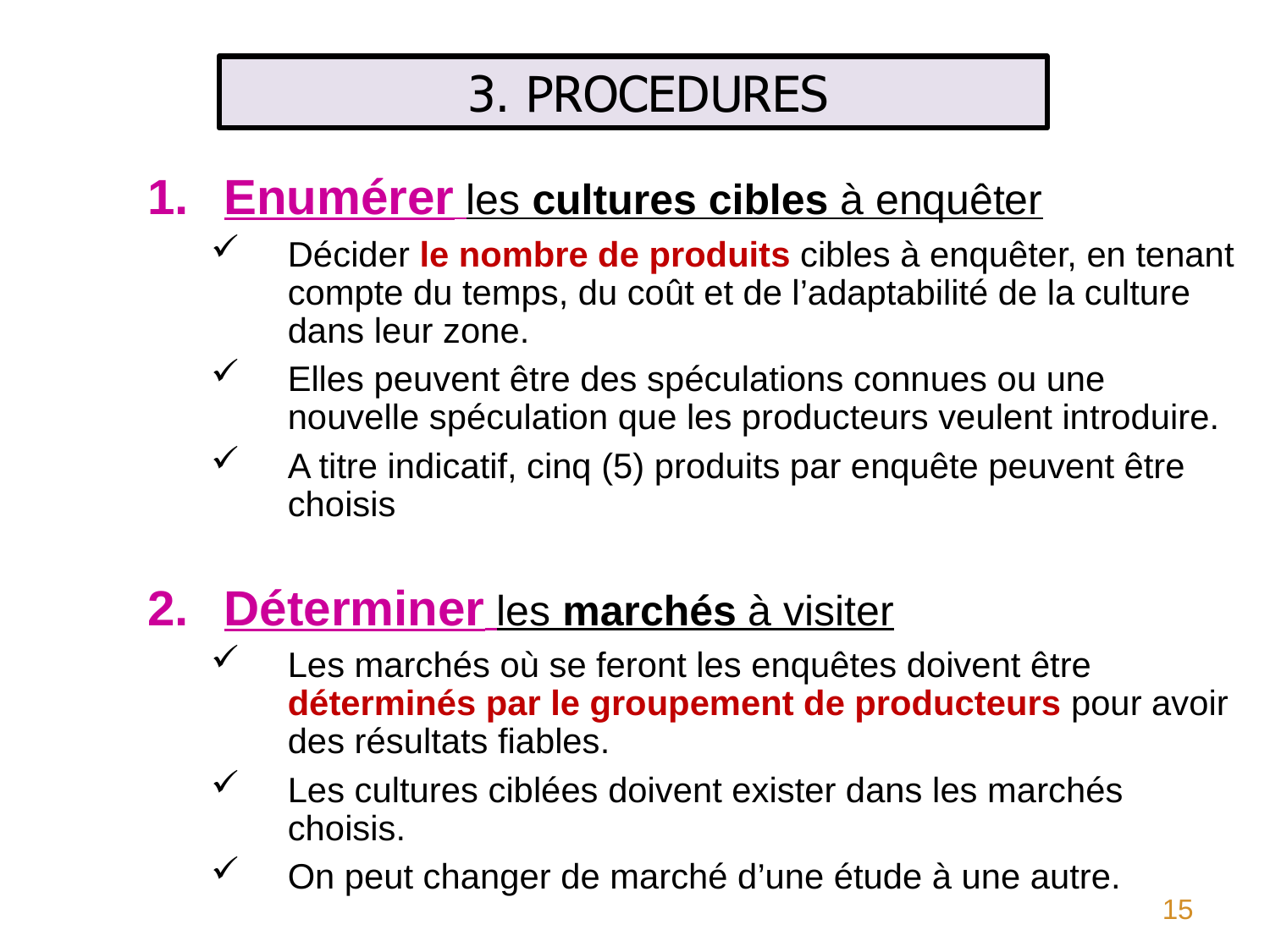

3. PROCEDURES
Enumérer les cultures cibles à enquêter
Décider le nombre de produits cibles à enquêter, en tenant compte du temps, du coût et de l’adaptabilité de la culture dans leur zone.
Elles peuvent être des spéculations connues ou une nouvelle spéculation que les producteurs veulent introduire.
A titre indicatif, cinq (5) produits par enquête peuvent être choisis

Déterminer les marchés à visiter
Les marchés où se feront les enquêtes doivent être déterminés par le groupement de producteurs pour avoir des résultats fiables.
Les cultures ciblées doivent exister dans les marchés choisis.
On peut changer de marché d’une étude à une autre.

15